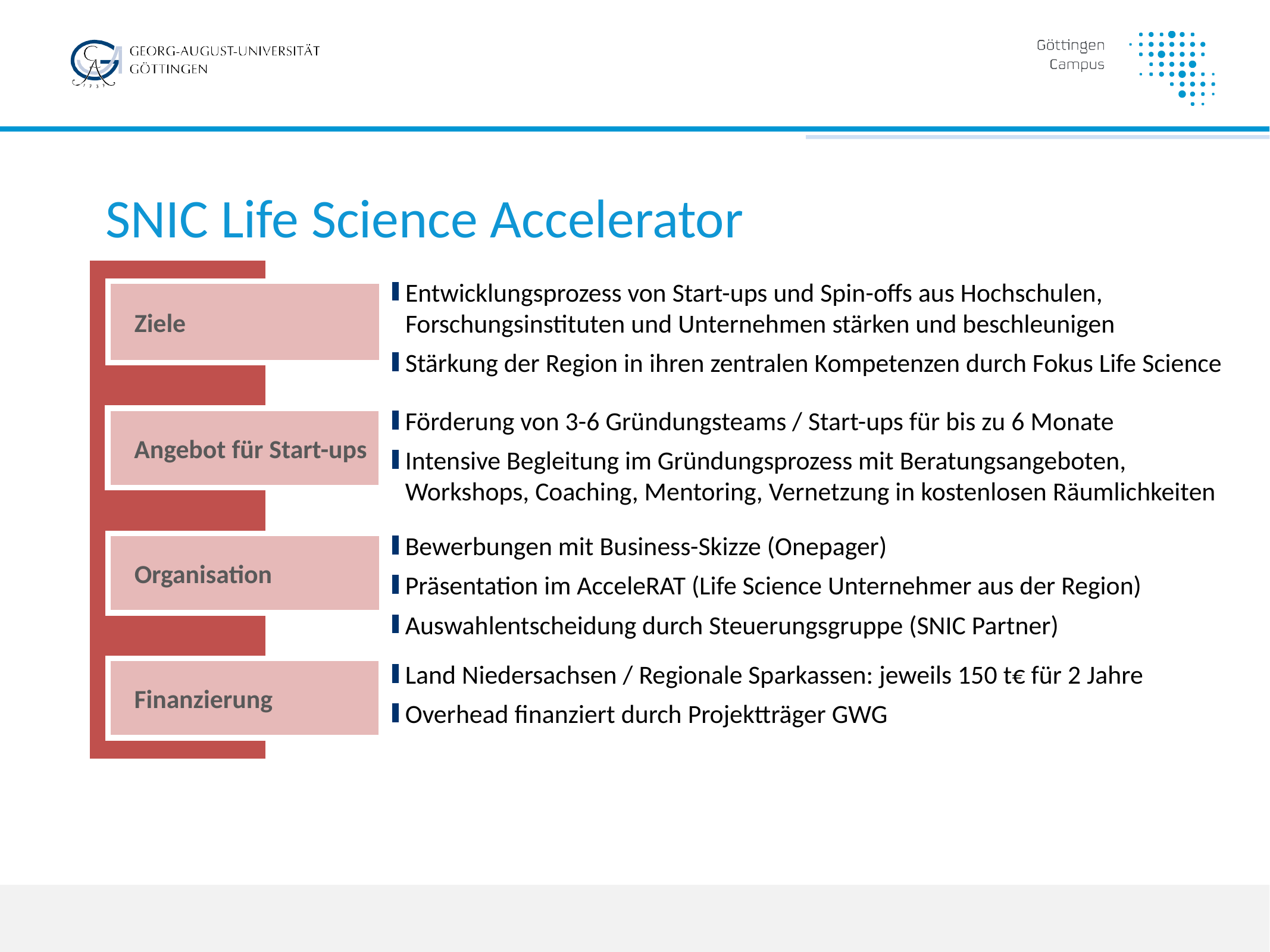

# SNIC Life Science Accelerator

Entwicklungsprozess von Start-ups und Spin-offs aus Hochschulen, Forschungsinstituten und Unternehmen stärken und beschleunigen
Stärkung der Region in ihren zentralen Kompetenzen durch Fokus Life Science
Ziele
Förderung von 3-6 Gründungsteams / Start-ups für bis zu 6 Monate
Intensive Begleitung im Gründungsprozess mit Beratungsangeboten, Workshops, Coaching, Mentoring, Vernetzung in kostenlosen Räumlichkeiten
Angebot für Start-ups
Bewerbungen mit Business-Skizze (Onepager)
Präsentation im AcceleRAT (Life Science Unternehmer aus der Region)
Auswahlentscheidung durch Steuerungsgruppe (SNIC Partner)
Organisation
Land Niedersachsen / Regionale Sparkassen: jeweils 150 t€ für 2 Jahre
Overhead finanziert durch Projektträger GWG
Finanzierung